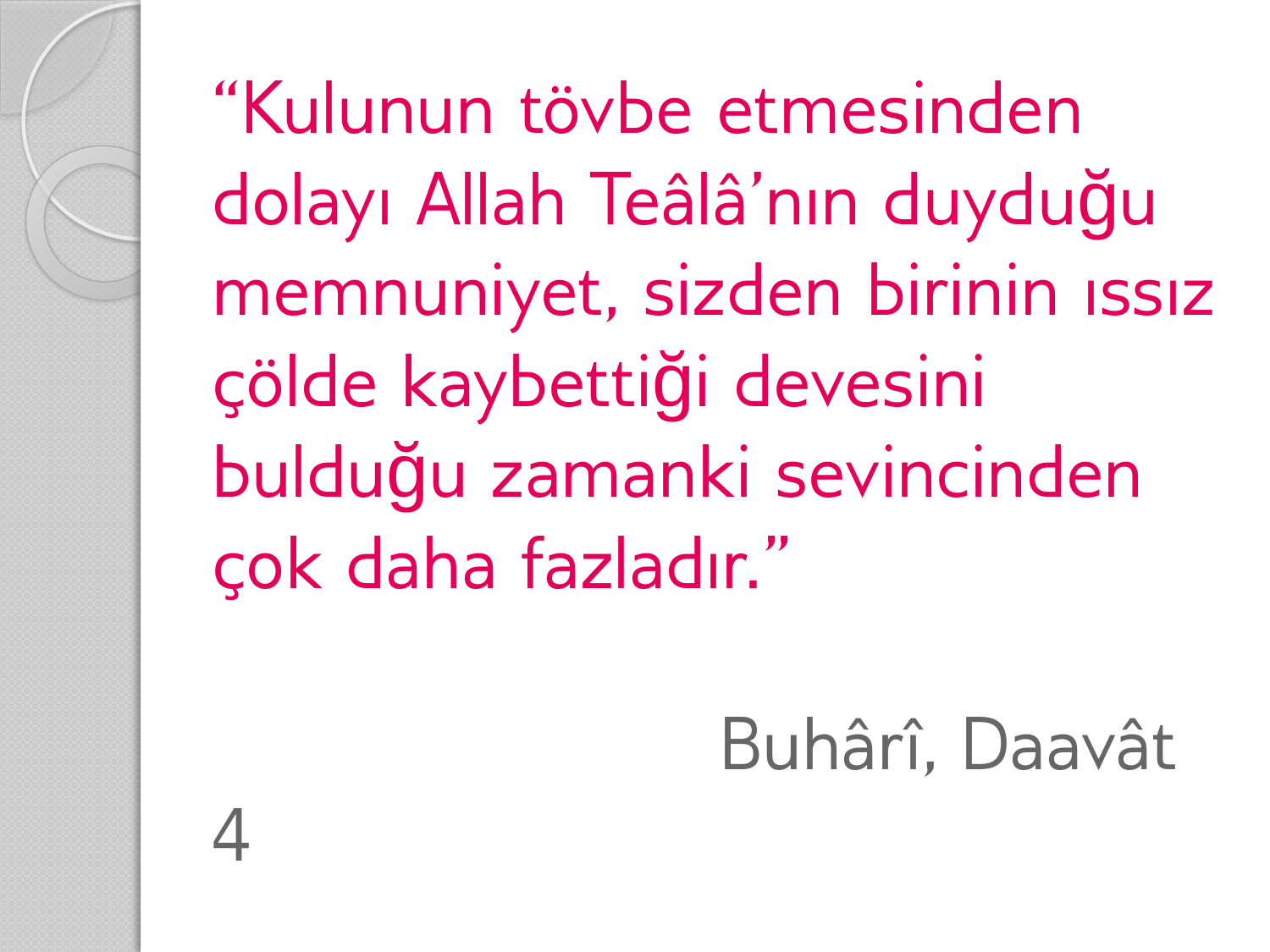

# “Kulunun tövbe etmesinden dolayı Allah Teâlâ’nın duyduğu memnuniyet, sizden birinin ıssız çölde kaybettiği devesini bulduğu zamanki sevincinden çok daha fazladır.”  Buhârî, Daavât 4